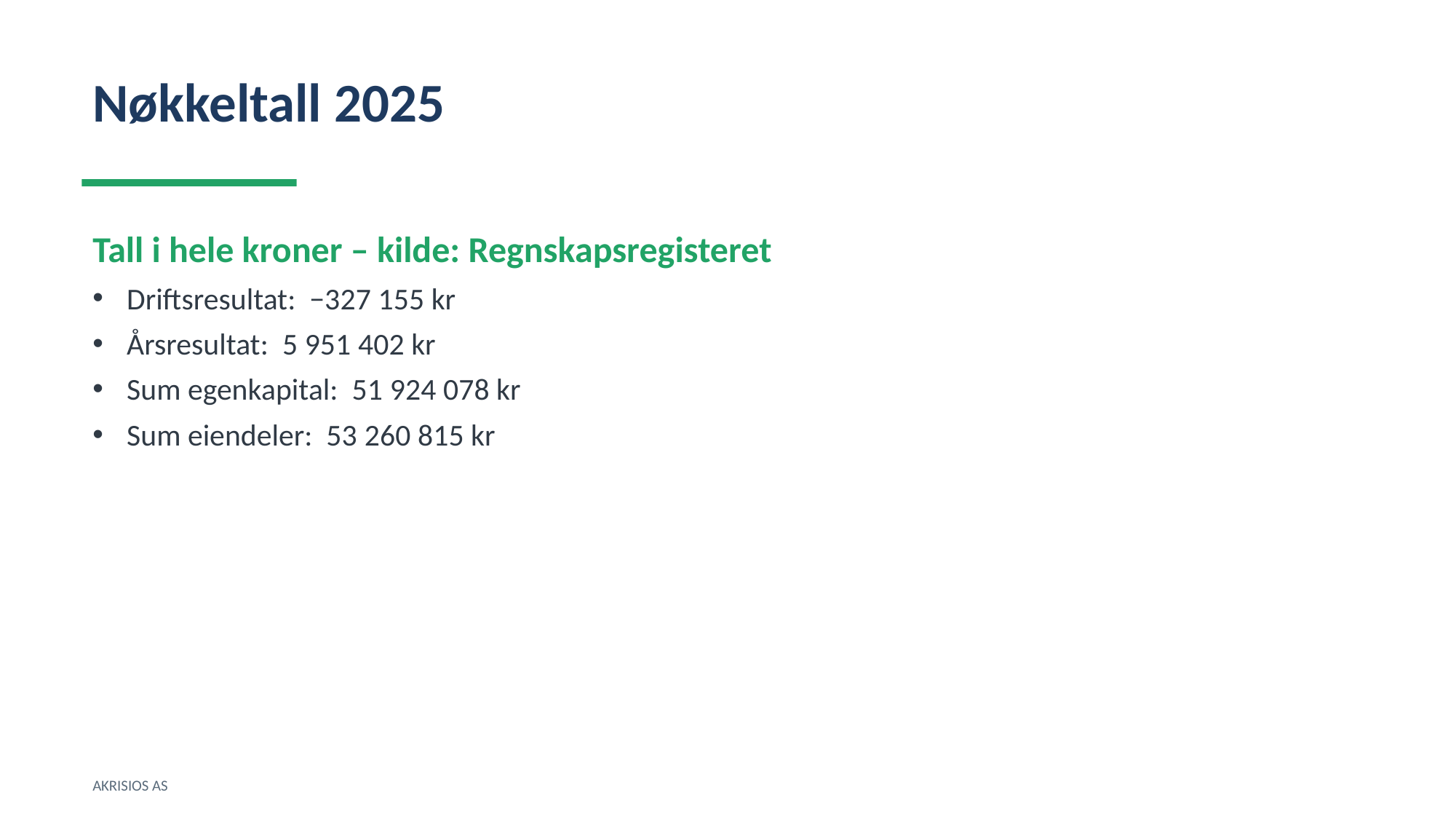

Nøkkeltall 2025

Tall i hele kroner – kilde: Regnskapsregisteret
Driftsresultat:  −327 155 kr
Årsresultat:  5 951 402 kr
Sum egenkapital:  51 924 078 kr
Sum eiendeler:  53 260 815 kr
AKRISIOS AS